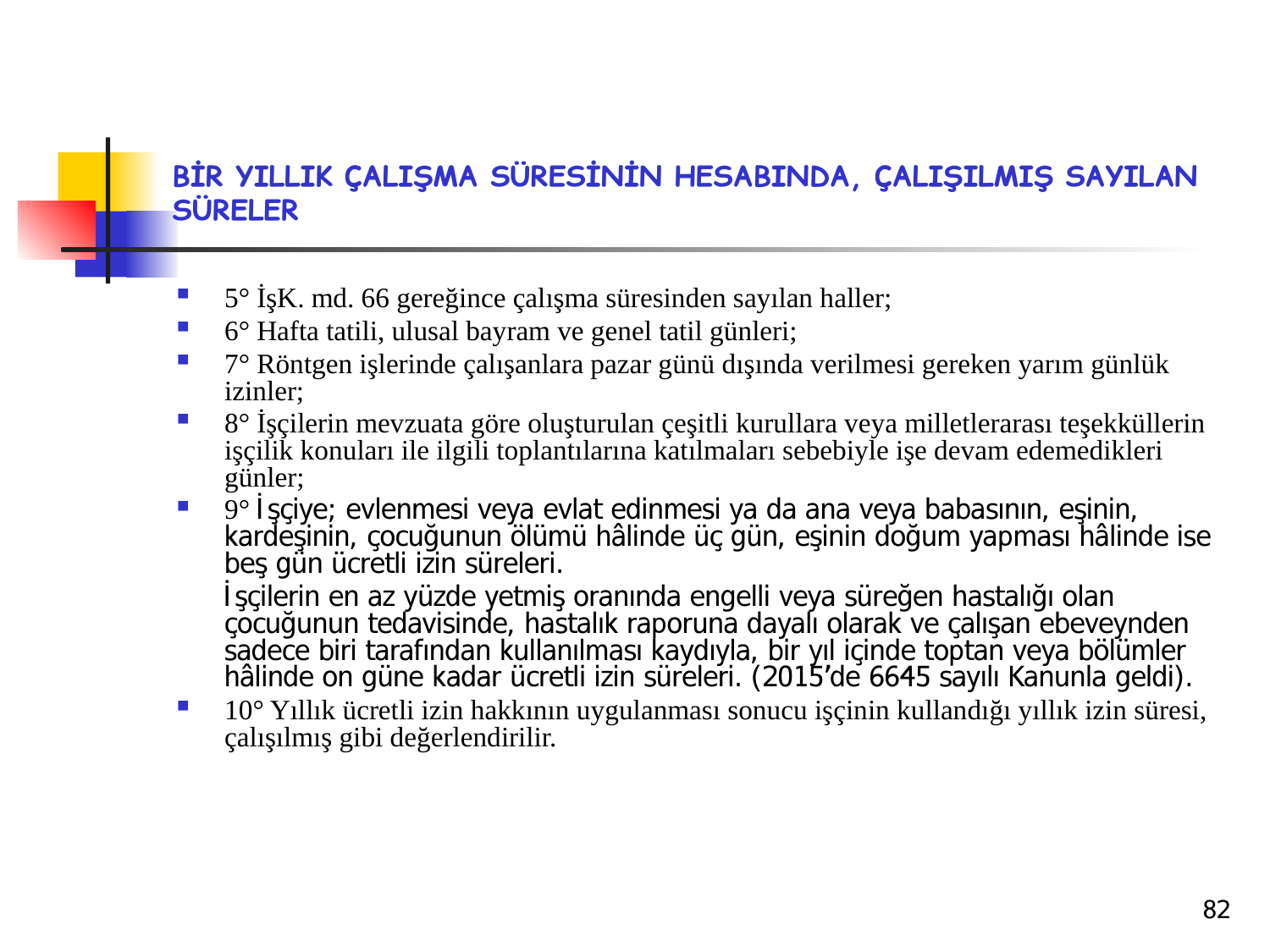

# BİR YILLIK ÇALIŞMA SÜRESİNİN HESABINDA, ÇALIŞILMIŞ SAYILAN SÜRELER
5° İşK. md. 66 gereğince çalışma süresinden sayılan haller;
6° Hafta tatili, ulusal bayram ve genel tatil günleri;
7° Röntgen işlerinde çalışanlara pazar günü dışında verilmesi gereken yarım günlük izinler;
8° İşçilerin mevzuata göre oluşturulan çeşitli kurullara veya milletlerarası teşekküllerin işçilik konuları ile ilgili toplantılarına katılmaları sebebiyle işe devam edemedikleri günler;
9° İşçiye; evlenmesi veya evlat edinmesi ya da ana veya babasının, eşinin, kardeşinin, çocuğunun ölümü hâlinde üç gün, eşinin doğum yapması hâlinde ise beş gün ücretli izin süreleri.
	İşçilerin en az yüzde yetmiş oranında engelli veya süreğen hastalığı olan çocuğunun tedavisinde, hastalık raporuna dayalı olarak ve çalışan ebeveynden sadece biri tarafından kullanılması kaydıyla, bir yıl içinde toptan veya bölümler hâlinde on güne kadar ücretli izin süreleri. (2015’de 6645 sayılı Kanunla geldi).
10° Yıllık ücretli izin hakkının uygulanması sonucu işçinin kullandığı yıllık izin süresi, çalışılmış gibi değerlendirilir.

82